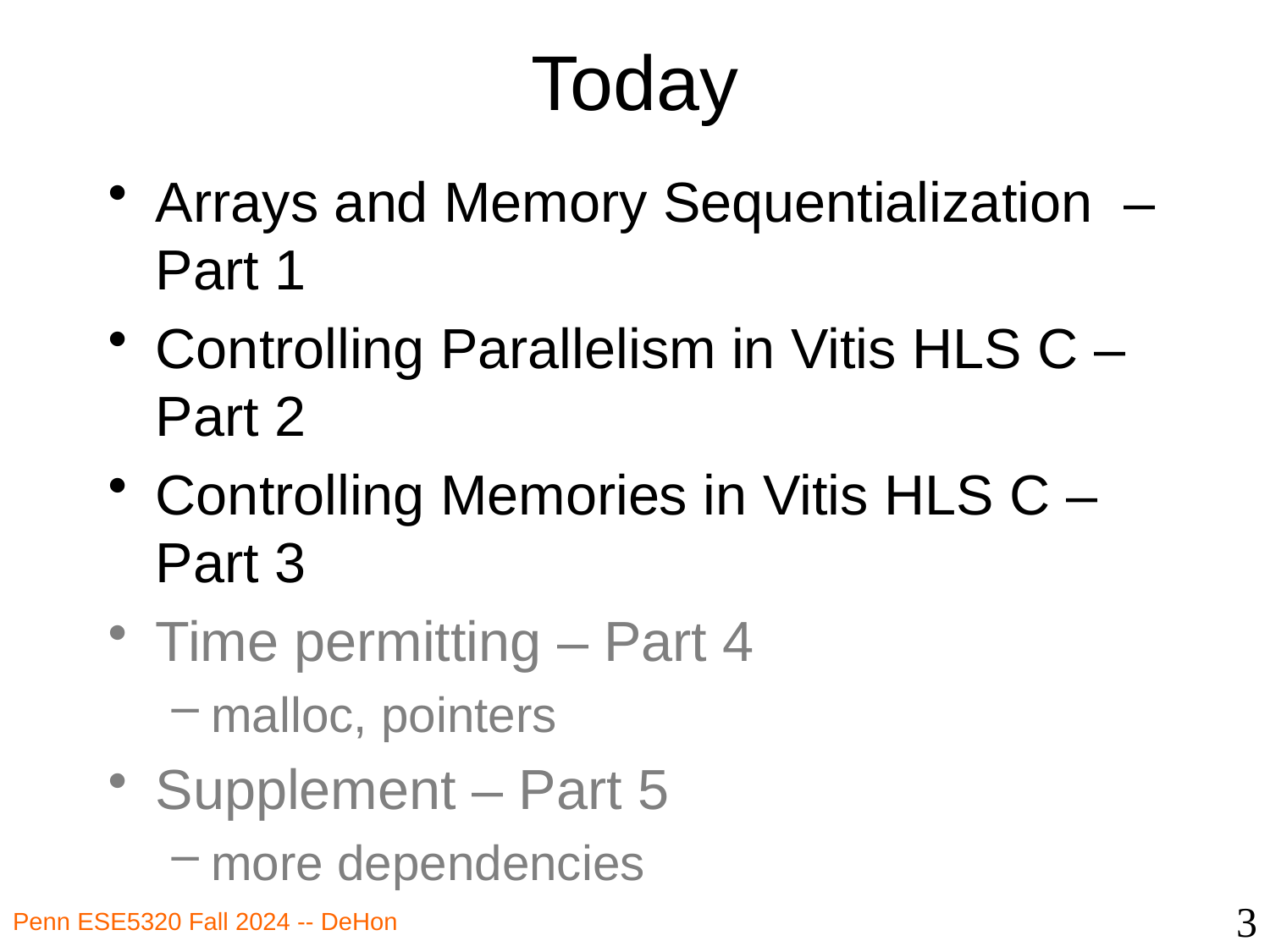

# Today
Arrays and Memory Sequentialization  – Part 1
Controlling Parallelism in Vitis HLS C – Part 2
Controlling Memories in Vitis HLS C – Part 3
Time permitting – Part 4
malloc, pointers
Supplement – Part 5
more dependencies

3
Penn ESE5320 Fall 2024 -- DeHon